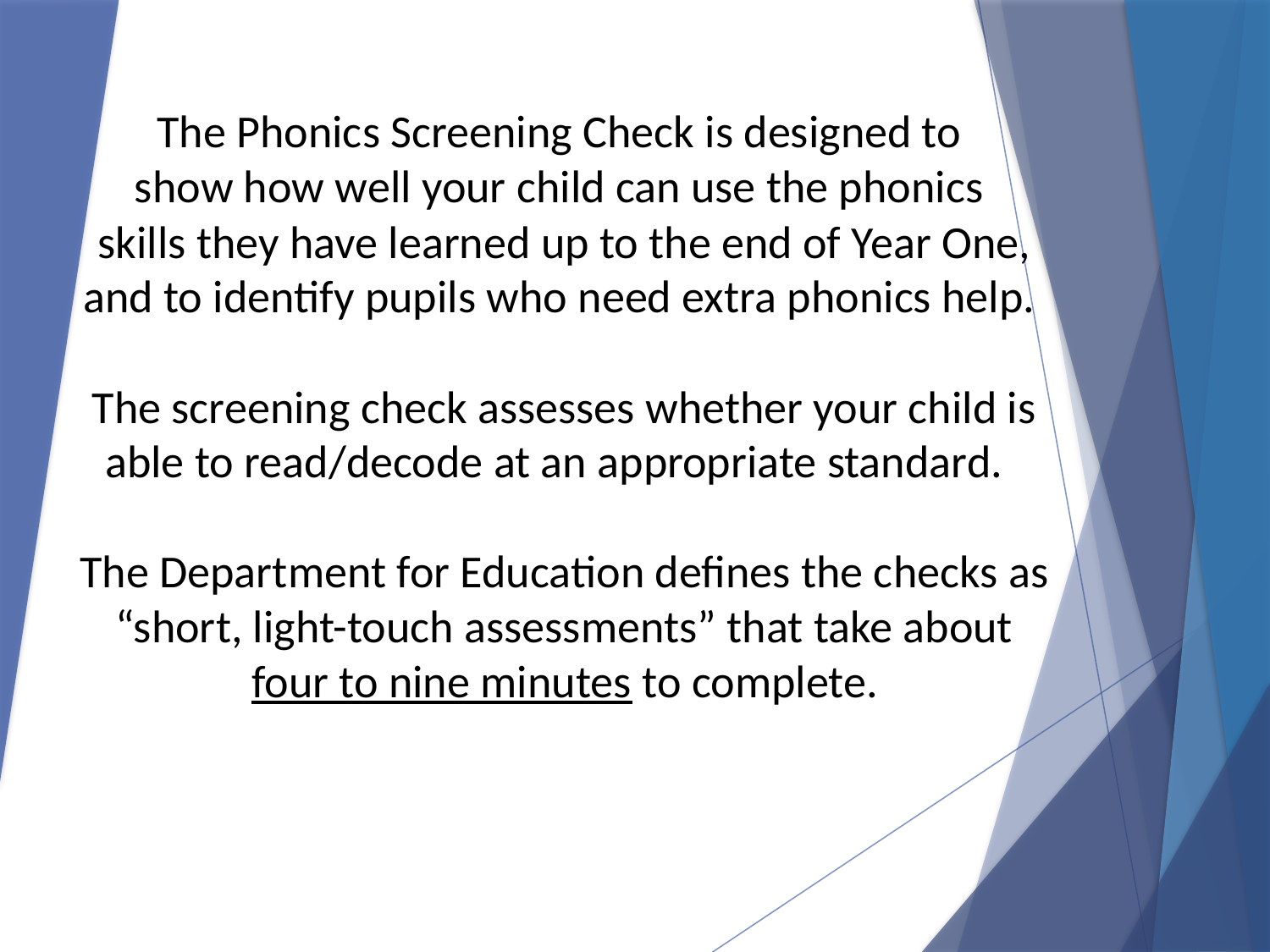

The Phonics Screening Check is designed to
show how well your child can use the phonics
skills they have learned up to the end of Year One, and to identify pupils who need extra phonics help.

The screening check assesses whether your child is able to read/decode at an appropriate standard.

The Department for Education defines the checks as “short, light-touch assessments” that take about four to nine minutes to complete.